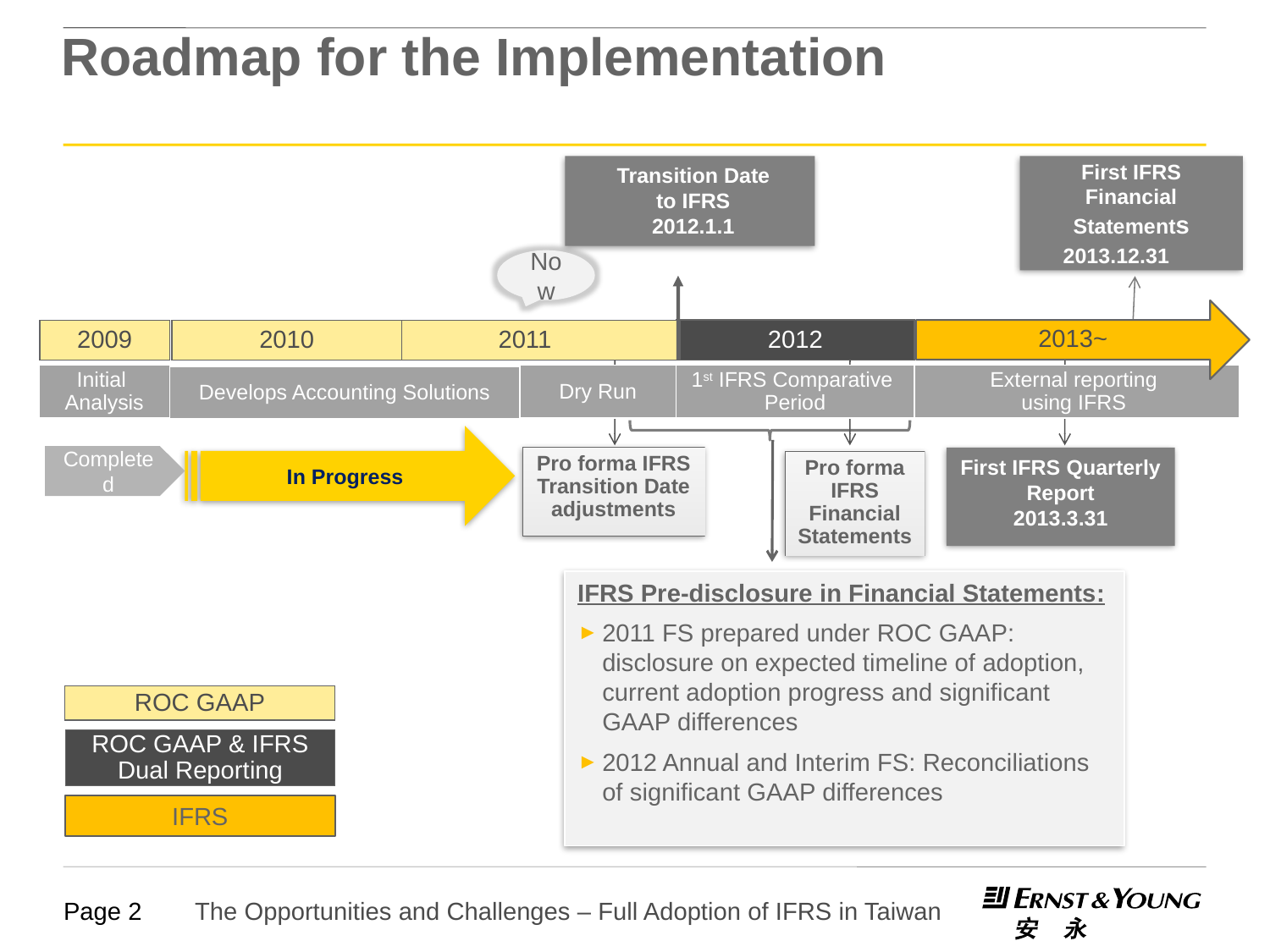

Roadmap for the Implementation

Transition Date to IFRS
2012.1.1
First IFRS Financial Statements
2013.12.31
Now

2013~
2012
2009
2010
2011
Initial
Analysis
Dry Run
1st IFRS Comparative
Period
External reporting
using IFRS
Develops Accounting Solutions
In Progress
Completed
Pro forma IFRS Transition Date adjustments
First IFRS Quarterly Report
2013.3.31

Pro forma IFRS Financial Statements
IFRS Pre-disclosure in Financial Statements:
2011 FS prepared under ROC GAAP: disclosure on expected timeline of adoption, current adoption progress and significant GAAP differences
2012 Annual and Interim FS: Reconciliations of significant GAAP differences
ROC GAAP
ROC GAAP & IFRS
Dual Reporting
IFRS